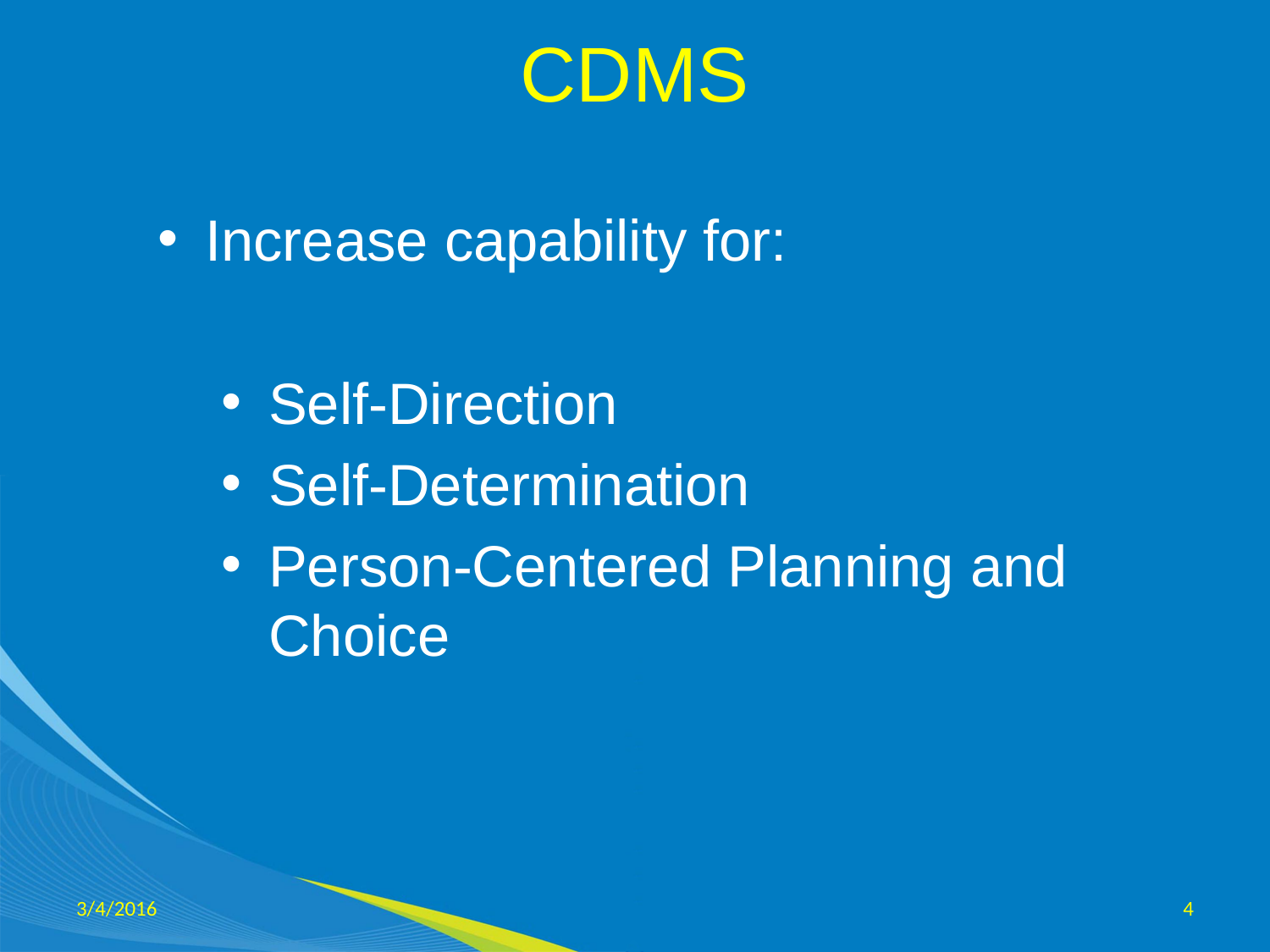

# CDMS
Increase capability for:

Self-Direction
Self-Determination
Person-Centered Planning and Choice

3/4/2016
4